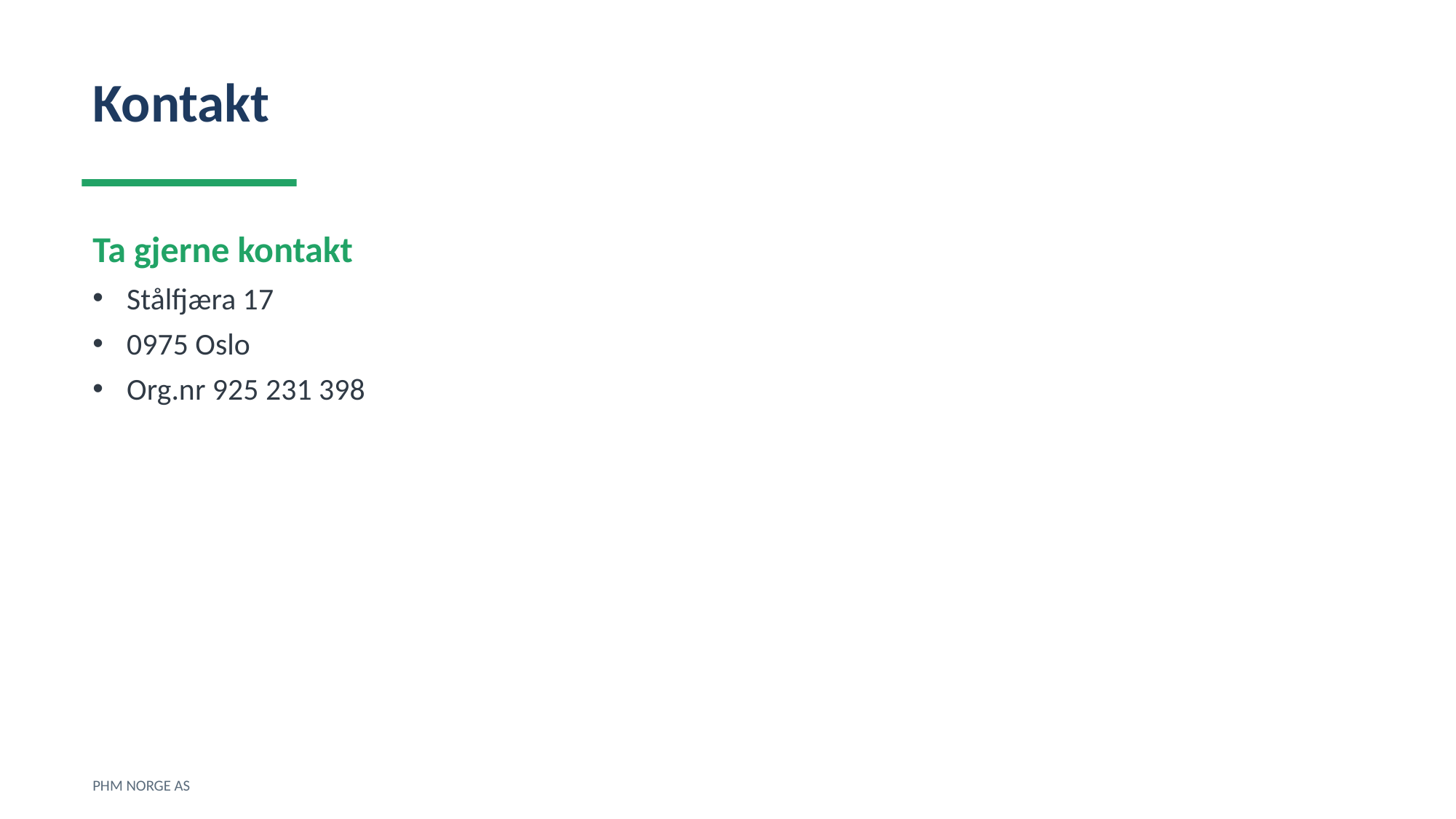

Kontakt

Ta gjerne kontakt
Stålfjæra 17
0975 Oslo
Org.nr 925 231 398
PHM NORGE AS